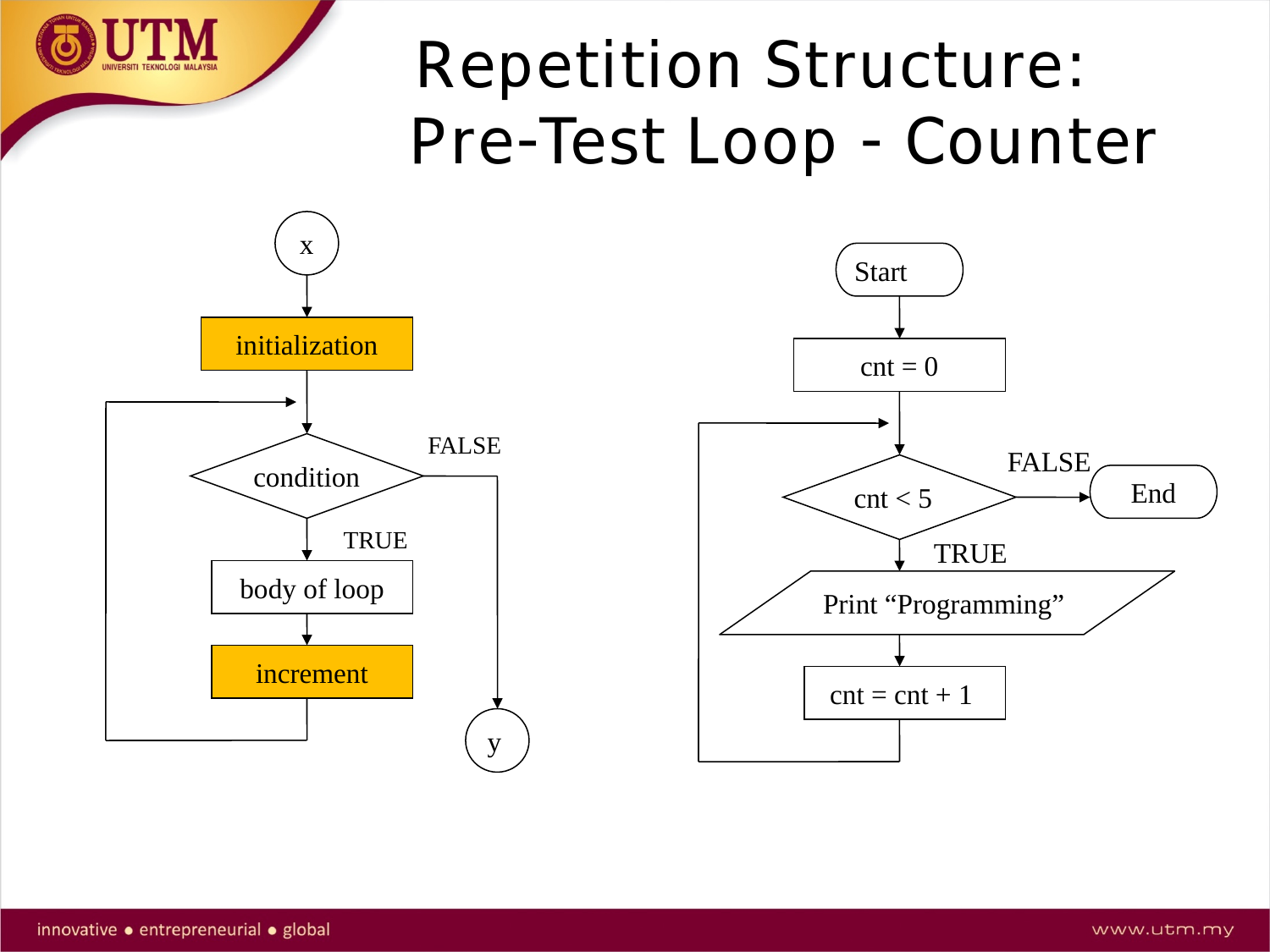

# Repetition Structure: Pre-Test Loop - Counter
x
Start

initialization
cnt = 0

FALSE

condition
FALSE
cnt < 5
End

TRUE
TRUE

body of loop
Print “Programming”

increment
cnt = cnt + 1

y